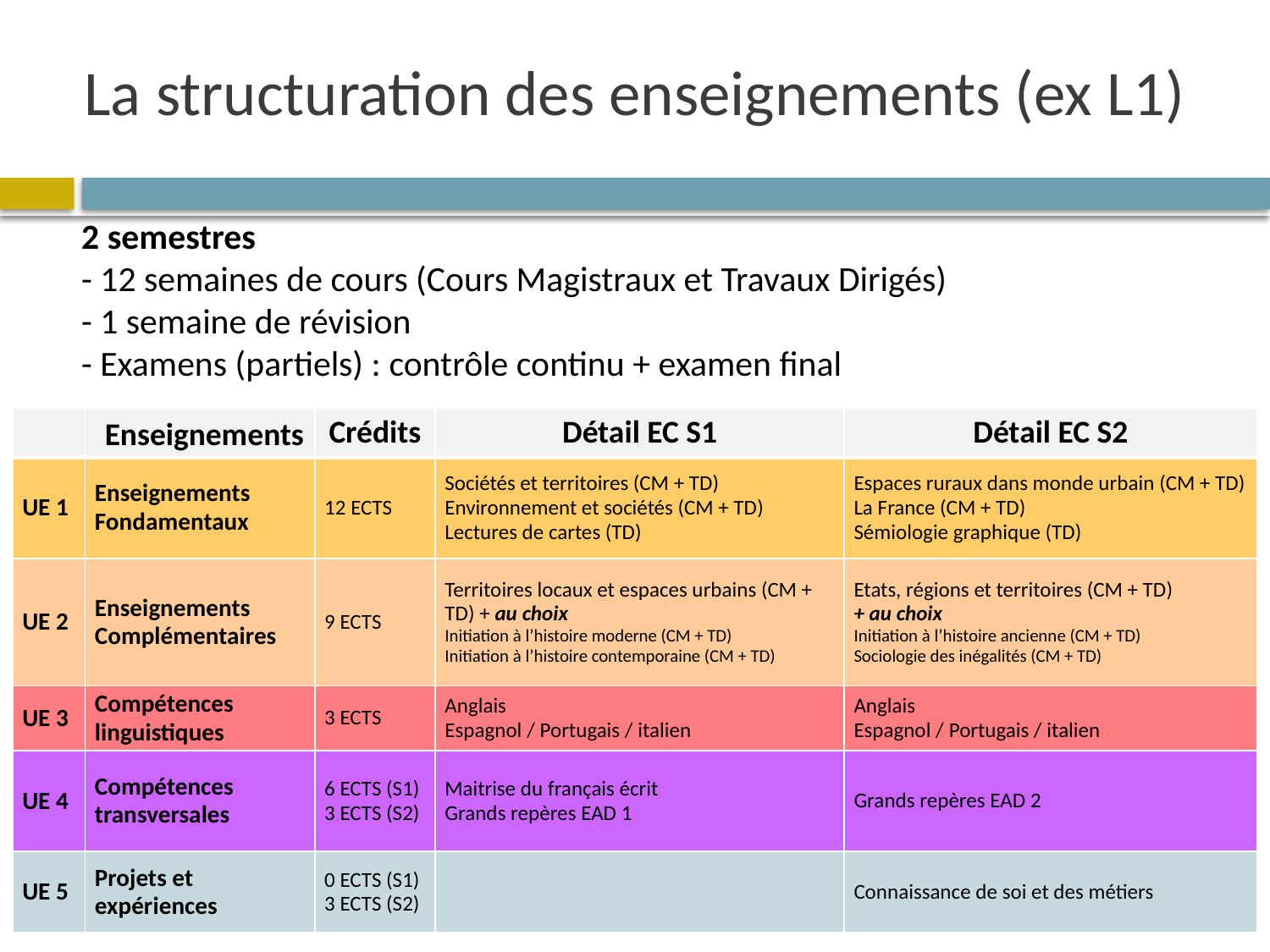

# La structuration des enseignements (ex L1)
2 semestres
- 12 semaines de cours (Cours Magistraux et Travaux Dirigés)
- 1 semaine de révision
- Examens (partiels) : contrôle continu + examen final
|  | Enseignements | Crédits | Détail EC S1 | Détail EC S2 |
| --- | --- | --- | --- | --- |
| UE 1 | Enseignements Fondamentaux | 12 ECTS | Sociétés et territoires (CM + TD) Environnement et sociétés (CM + TD) Lectures de cartes (TD) | Espaces ruraux dans monde urbain (CM + TD) La France (CM + TD) Sémiologie graphique (TD) |
| UE 2 | Enseignements Complémentaires | 9 ECTS | Territoires locaux et espaces urbains (CM + TD) + au choix Initiation à l’histoire moderne (CM + TD) Initiation à l’histoire contemporaine (CM + TD) | Etats, régions et territoires (CM + TD) + au choix Initiation à l’histoire ancienne (CM + TD) Sociologie des inégalités (CM + TD) |
| UE 3 | Compétences linguistiques | 3 ECTS | Anglais Espagnol / Portugais / italien | Anglais Espagnol / Portugais / italien |
| UE 4 | Compétences transversales | 6 ECTS (S1) 3 ECTS (S2) | Maitrise du français écrit Grands repères EAD 1 | Grands repères EAD 2 |
| UE 5 | Projets et expériences | 0 ECTS (S1) 3 ECTS (S2) |  | Connaissance de soi et des métiers |